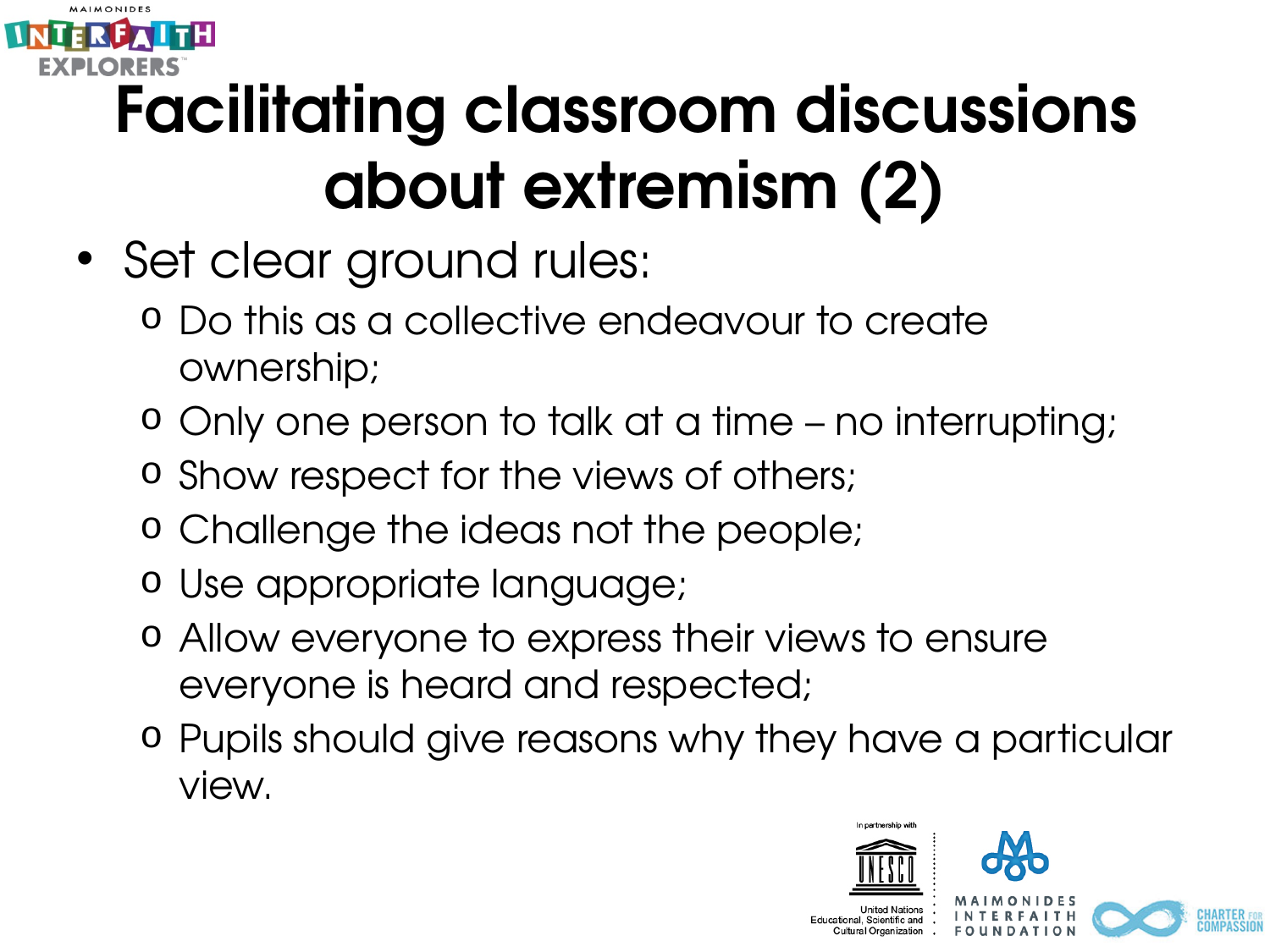

# Facilitating classroom discussions about extremism (2)
Set clear ground rules:
Do this as a collective endeavour to create ownership;
Only one person to talk at a time – no interrupting;
Show respect for the views of others;
Challenge the ideas not the people;
Use appropriate language;
Allow everyone to express their views to ensure everyone is heard and respected;
Pupils should give reasons why they have a particular view.